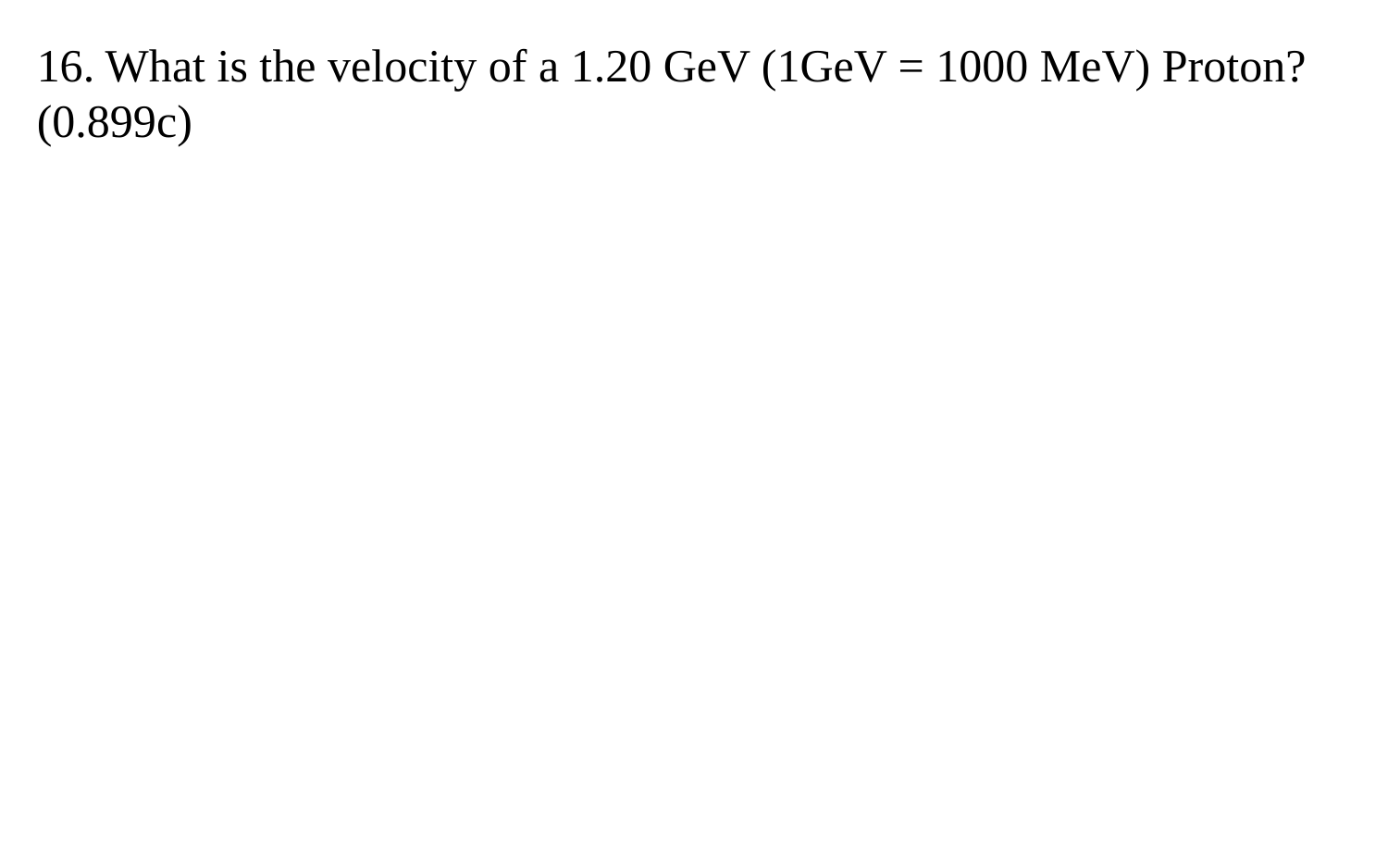

16. What is the velocity of a 1.20 GeV (1GeV = 1000 MeV) Proton? (0.899c)